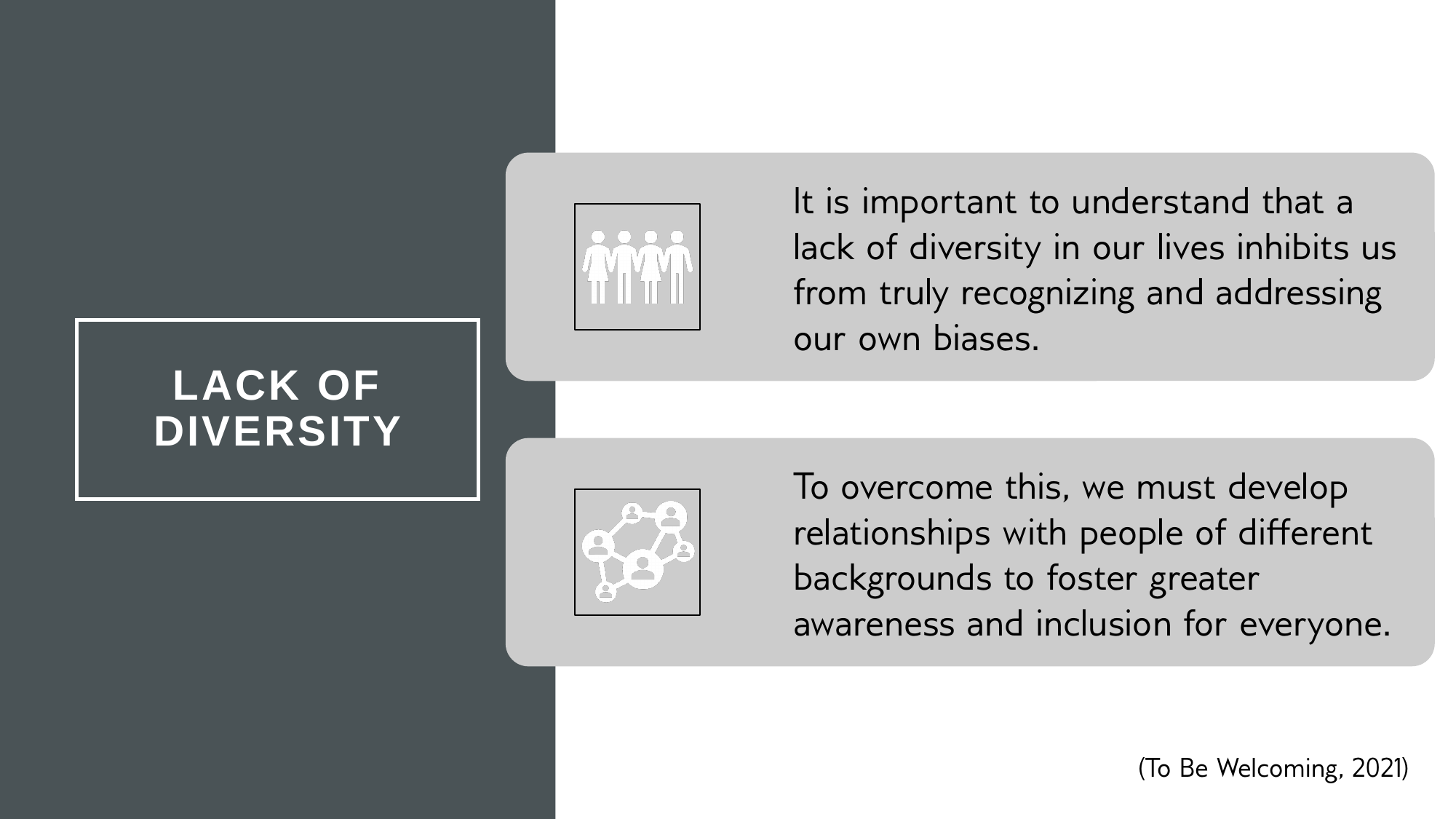

It is important to understand that a lack of diversity in our lives inhibits us from truly recognizing and addressing our own biases.
To overcome this, we must develop relationships with people of different backgrounds to foster greater awareness and inclusion for everyone.
# Lack of diversity
(To Be Welcoming, 2021)